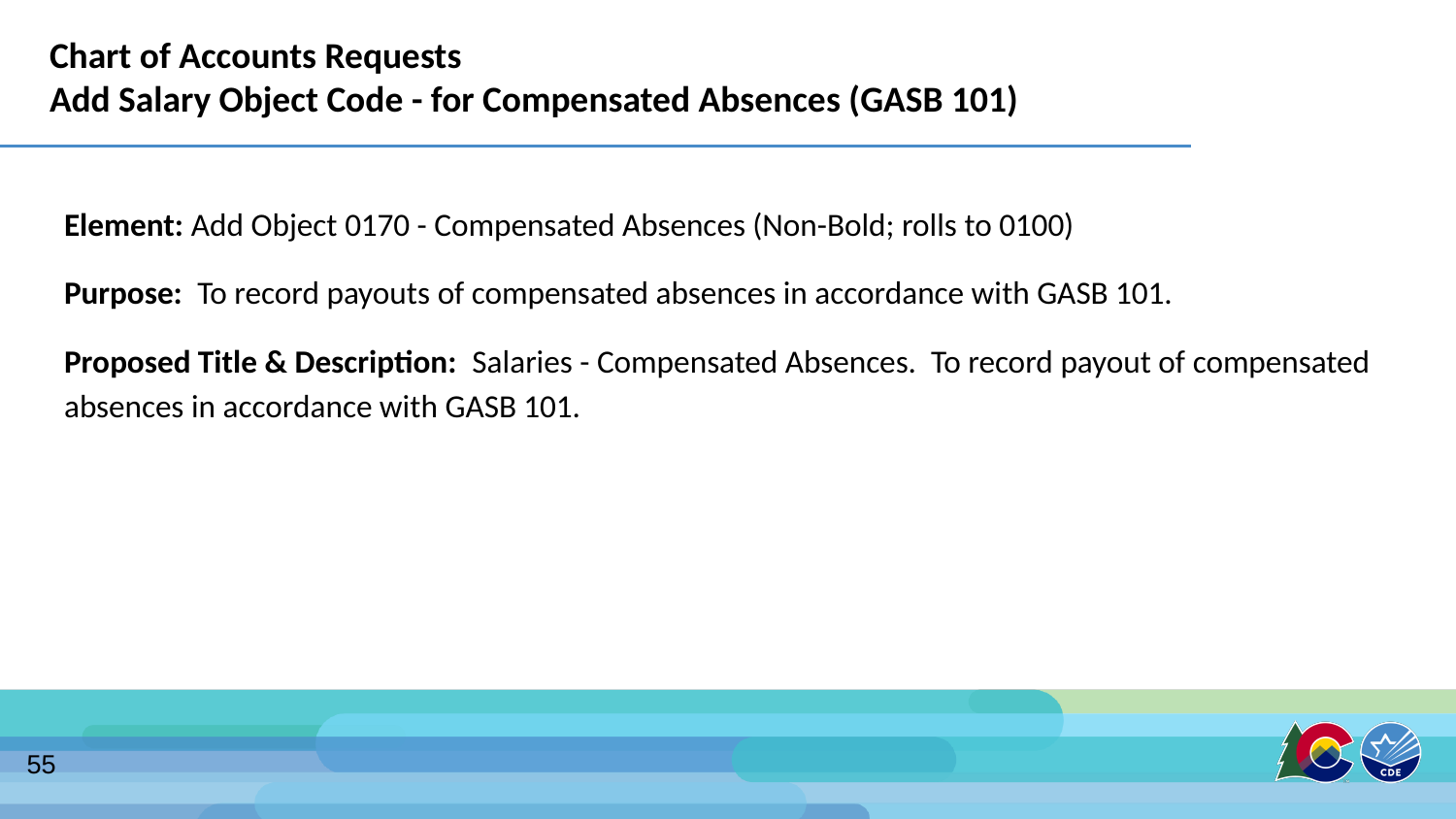

# Chart of Accounts Requests
Add Salary Object Code - for Compensated Absences (GASB 101)
Element: Add Object 0170 - Compensated Absences (Non-Bold; rolls to 0100)
Purpose:  To record payouts of compensated absences in accordance with GASB 101.
Proposed Title & Description:  Salaries - Compensated Absences.  To record payout of compensated absences in accordance with GASB 101.